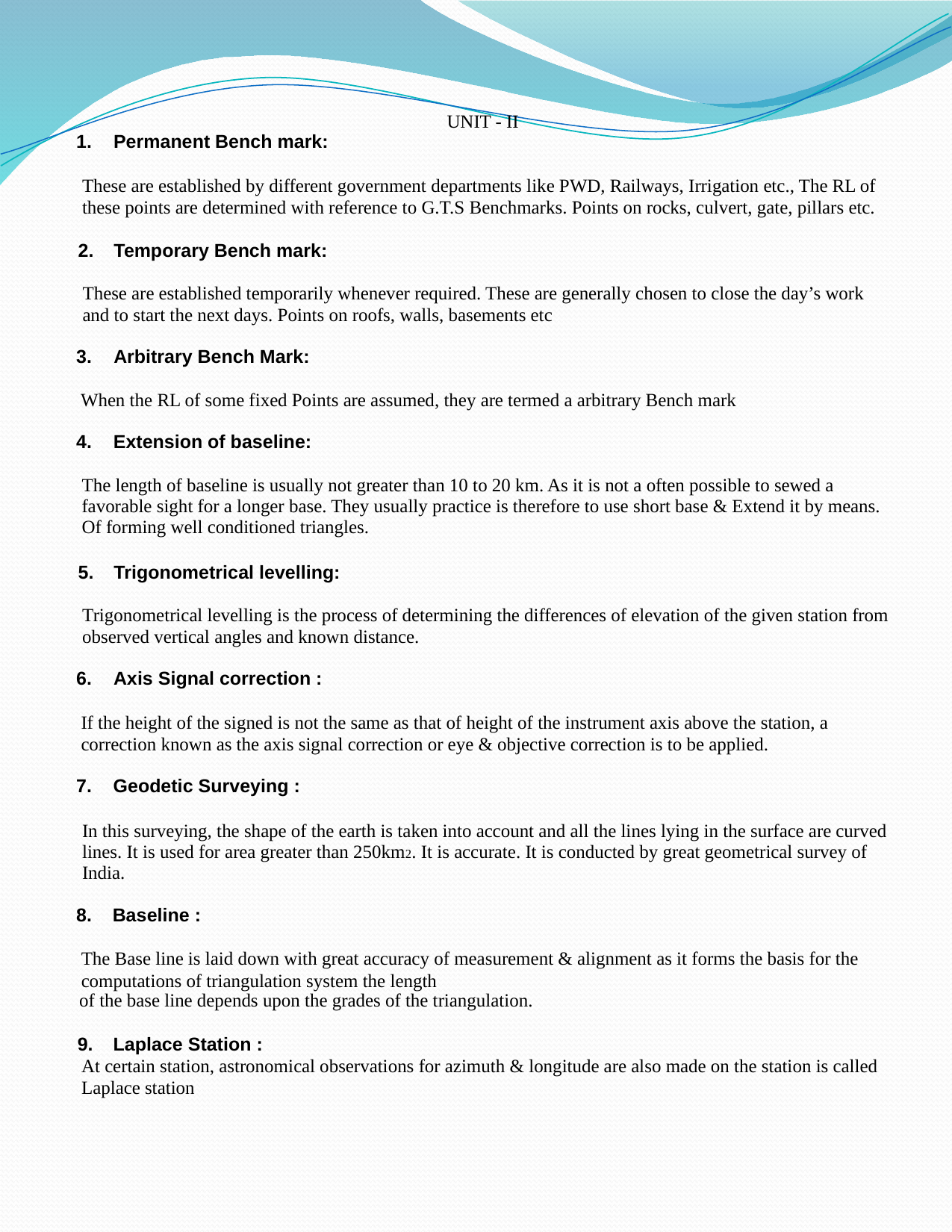

UNIT - II

1.

Permanent Bench mark:

These are established by different government departments like PWD, Railways, Irrigation etc., The RL of
these points are determined with reference to G.T.S Benchmarks. Points on rocks, culvert, gate, pillars etc.

2.	Temporary Bench mark:

These are established temporarily whenever required. These are generally chosen to close the day’s work
and to start the next days. Points on roofs, walls, basements etc

3.

Arbitrary Bench Mark:

When the RL of some fixed Points are assumed, they are termed a arbitrary Bench mark

4.

Extension of baseline:

The length of baseline is usually not greater than 10 to 20 km. As it is not a often possible to sewed a
favorable sight for a longer base. They usually practice is therefore to use short base & Extend it by means.
Of forming well conditioned triangles.

5.	Trigonometrical levelling:

Trigonometrical levelling is the process of determining the differences of elevation of the given station from
observed vertical angles and known distance.

6.

Axis Signal correction :

If the height of the signed is not the same as that of height of the instrument axis above the station, a
correction known as the axis signal correction or eye & objective correction is to be applied.

7.

Geodetic Surveying :

In this surveying, the shape of the earth is taken into account and all the lines lying in the surface are curved
lines. It is used for area greater than 250km2. It is accurate. It is conducted by great geometrical survey of
India.

8.

Baseline :

The Base line is laid down with great accuracy of measurement & alignment as it forms the basis for the
computations of triangulation system the length

of the base line depends upon the grades of the triangulation.

9.	Laplace Station :

At certain station, astronomical observations for azimuth & longitude are also made on the station is called
Laplace station